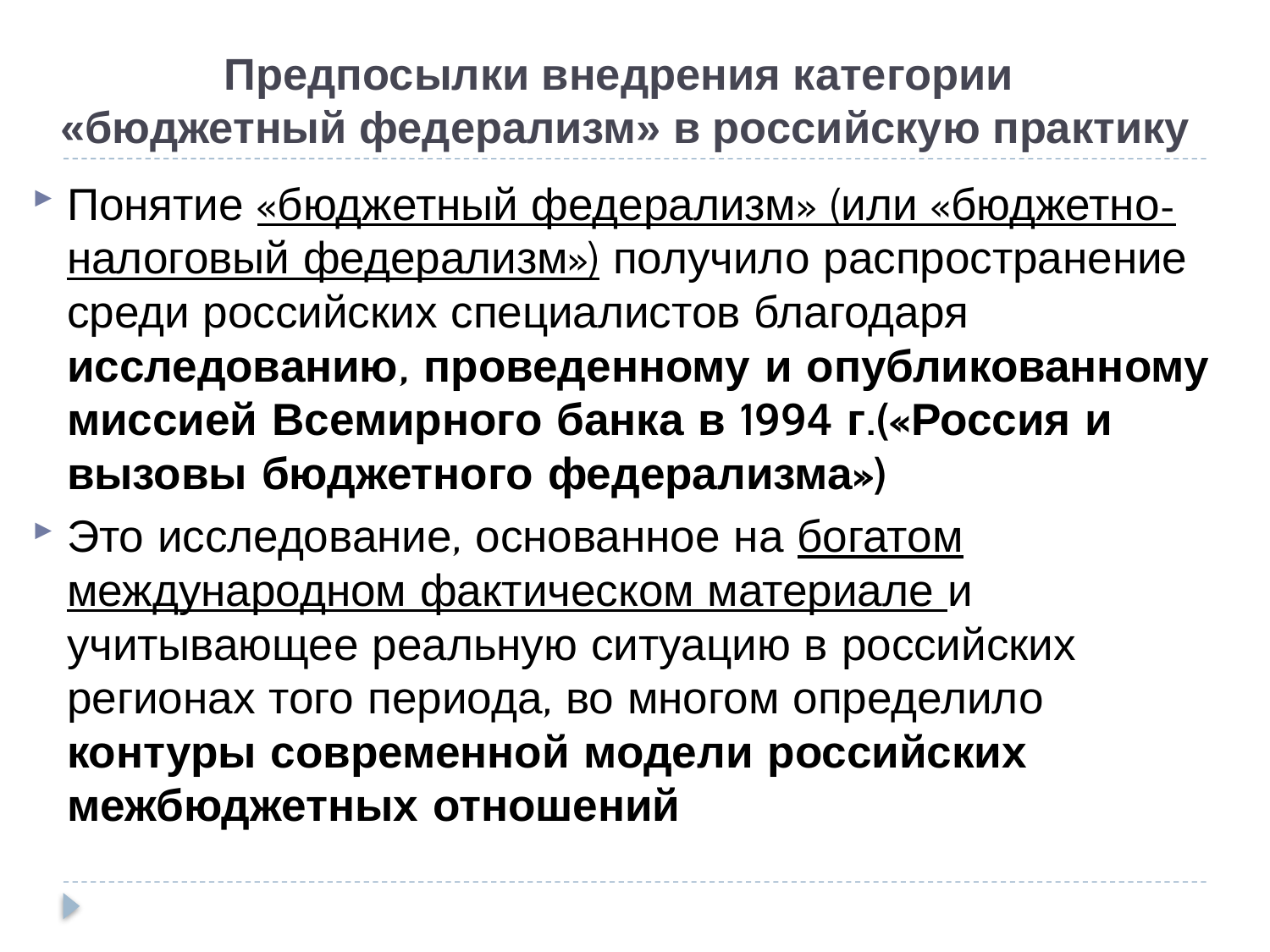

# Предпосылки внедрения категории «бюджетный федерализм» в российскую практику
Понятие «бюджетный федерализм» (или «бюджетно-налоговый федерализм») получило распространение среди российских специалистов благодаря исследованию, проведенному и опубликованному миссией Всемирного банка в 1994 г.(«Россия и вызовы бюджетного федерализма»)
Это исследование, основанное на богатом международном фактическом материале и учитывающее реальную ситуацию в российских регионах того периода, во многом определило контуры современной модели российских межбюджетных отношений